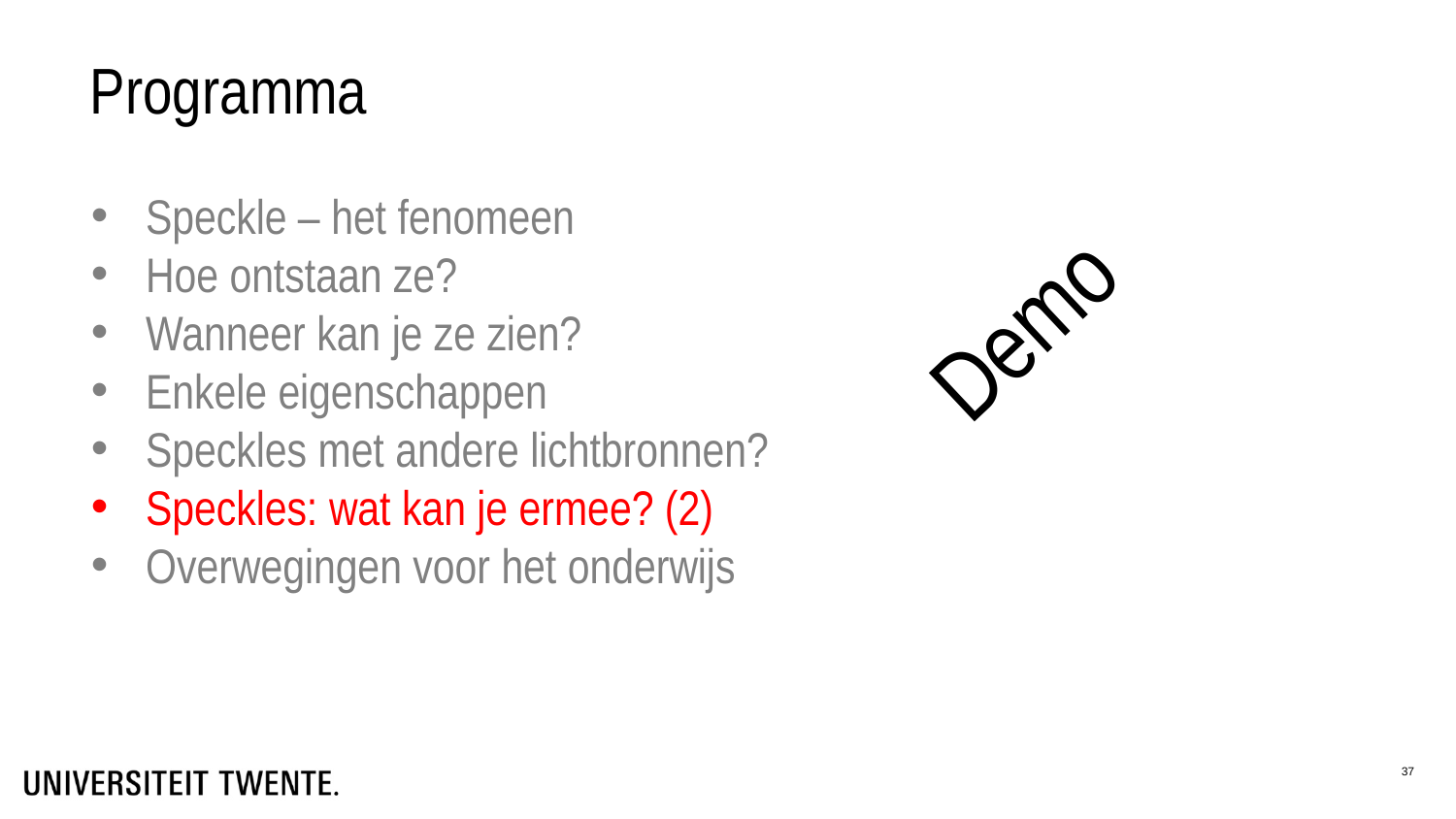

# Programma
Speckle – het fenomeen
Hoe ontstaan ze?
Wanneer kan je ze zien?
Enkele eigenschappen
Speckles met andere lichtbronnen?
Speckles: wat kan je ermee? (2)
Overwegingen voor het onderwijs

Demo
37